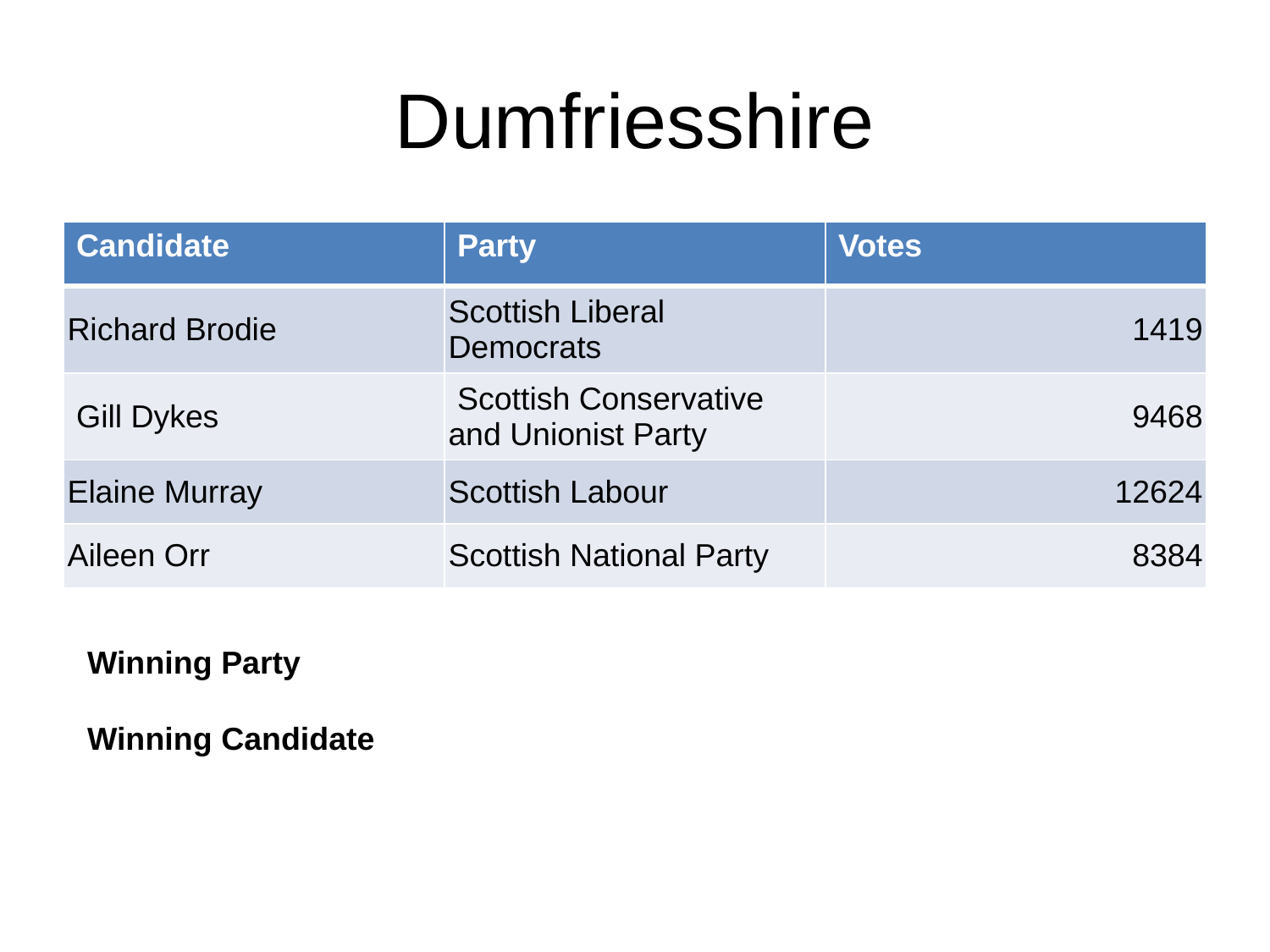

# Dumfriesshire

| Candidate | Party | Votes |
| --- | --- | --- |
| Richard Brodie | Scottish Liberal Democrats | 1419 |
| Gill Dykes | Scottish Conservative and Unionist Party | 9468 |
| Elaine Murray | Scottish Labour | 12624 |
| Aileen Orr | Scottish National Party | 8384 |
Winning Party

Winning Candidate